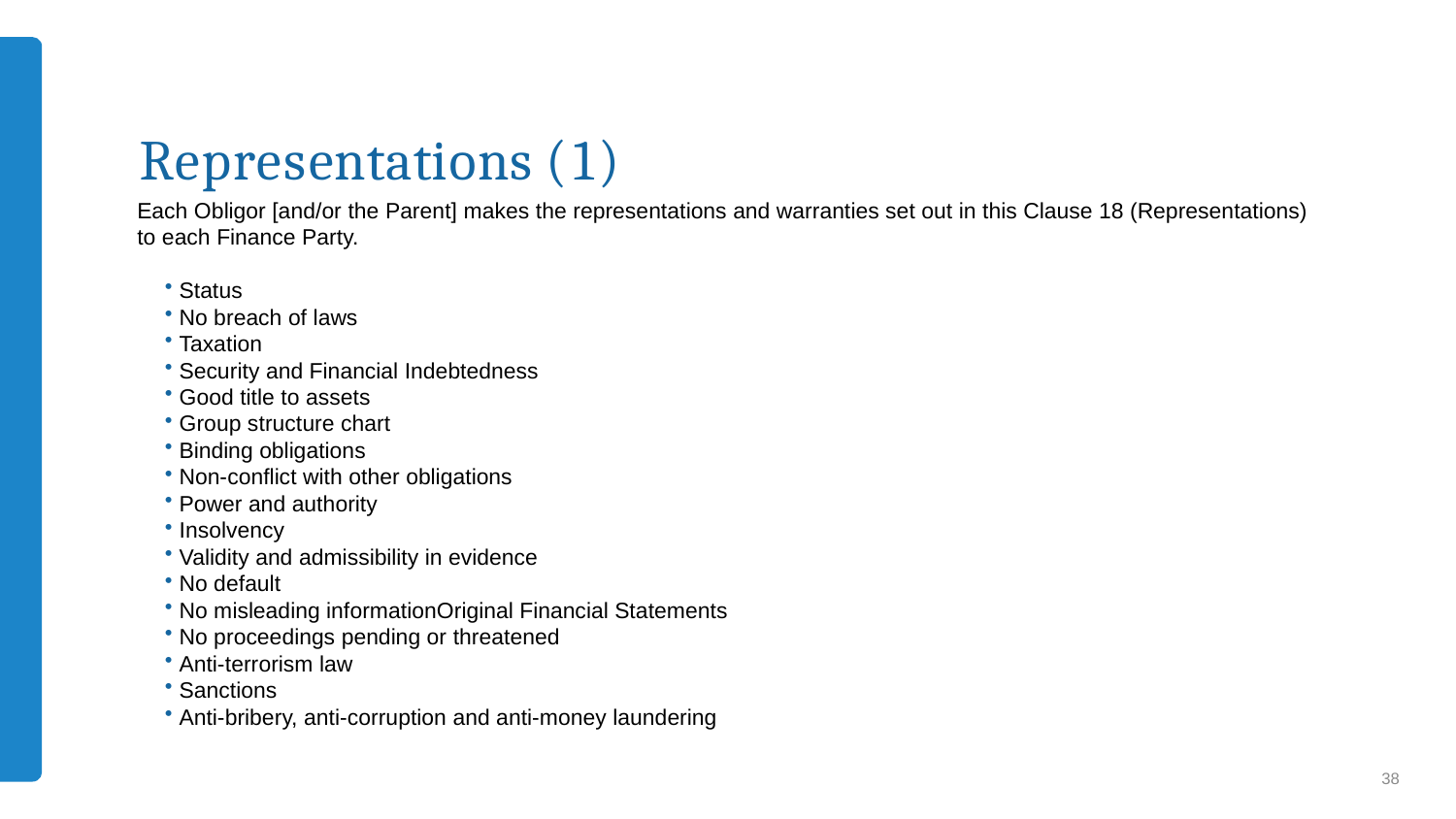

# Representations (1)
Each Obligor [and/or the Parent] makes the representations and warranties set out in this Clause 18 (Representations)
to each Finance Party.

 Status
 No breach of laws
 Taxation
 Security and Financial Indebtedness
 Good title to assets
 Group structure chart
 Binding obligations
 Non-conflict with other obligations
 Power and authority
 Insolvency
 Validity and admissibility in evidence
 No default
 No misleading informationOriginal Financial Statements
 No proceedings pending or threatened
 Anti-terrorism law
 Sanctions
 Anti-bribery, anti-corruption and anti-money laundering
38